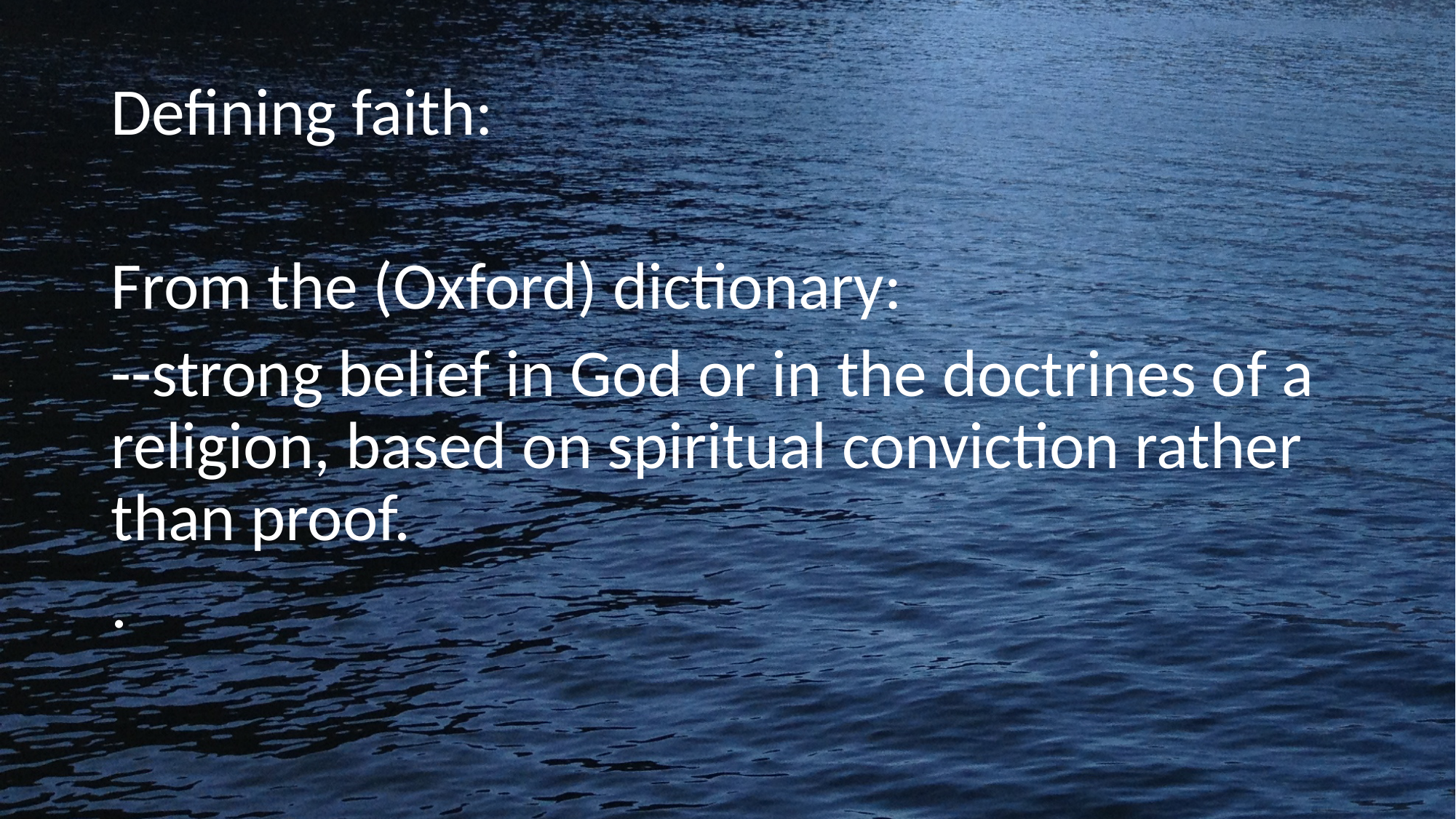

Defining faith:

From the (Oxford) dictionary:
--strong belief in God or in the doctrines of a religion, based on spiritual conviction rather than proof.
.